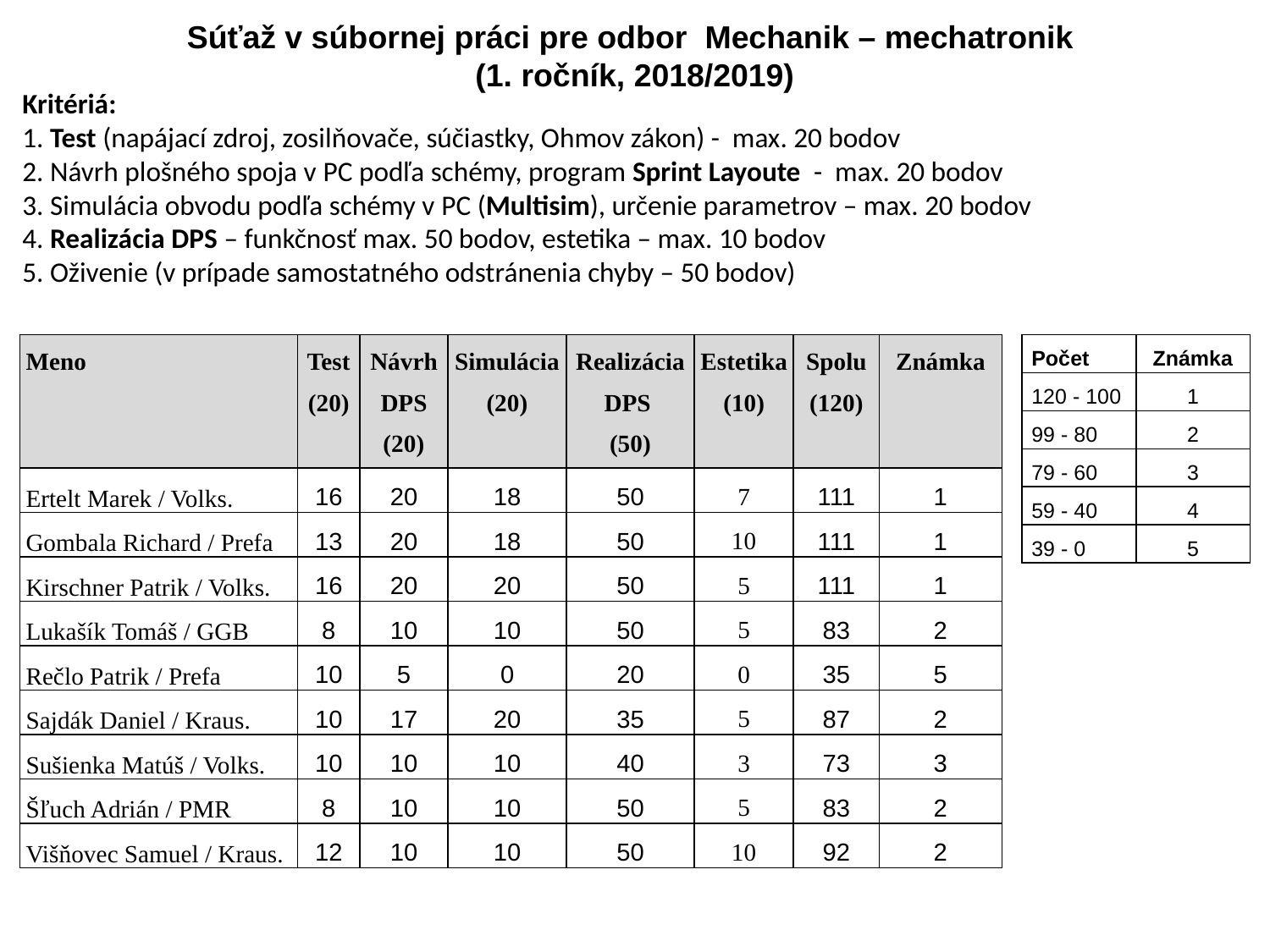

Súťaž v súbornej práci pre odbor  Mechanik – mechatronik
(1. ročník, 2018/2019)
Kritériá:
1. Test (napájací zdroj, zosilňovače, súčiastky, Ohmov zákon) -  max. 20 bodov
2. Návrh plošného spoja v PC podľa schémy, program Sprint Layoute  -  max. 20 bodov
3. Simulácia obvodu podľa schémy v PC (Multisim), určenie parametrov – max. 20 bodov
4. Realizácia DPS – funkčnosť max. 50 bodov, estetika – max. 10 bodov
5. Oživenie (v prípade samostatného odstránenia chyby – 50 bodov)

| Meno | Test (20) | Návrh DPS (20) | Simulácia (20) | Realizácia DPS (50) | Estetika (10) | Spolu (120) | Známka |
| --- | --- | --- | --- | --- | --- | --- | --- |
| Ertelt Marek / Volks. | 16 | 20 | 18 | 50 | 7 | 111 | 1 |
| Gombala Richard / Prefa | 13 | 20 | 18 | 50 | 10 | 111 | 1 |
| Kirschner Patrik / Volks. | 16 | 20 | 20 | 50 | 5 | 111 | 1 |
| Lukašík Tomáš / GGB | 8 | 10 | 10 | 50 | 5 | 83 | 2 |
| Rečlo Patrik / Prefa | 10 | 5 | 0 | 20 | 0 | 35 | 5 |
| Sajdák Daniel / Kraus. | 10 | 17 | 20 | 35 | 5 | 87 | 2 |
| Sušienka Matúš / Volks. | 10 | 10 | 10 | 40 | 3 | 73 | 3 |
| Šľuch Adrián / PMR | 8 | 10 | 10 | 50 | 5 | 83 | 2 |
| Višňovec Samuel / Kraus. | 12 | 10 | 10 | 50 | 10 | 92 | 2 |
| Počet | Známka |
| --- | --- |
| 120 - 100 | 1 |
| 99 - 80 | 2 |
| 79 - 60 | 3 |
| 59 - 40 | 4 |
| 39 - 0 | 5 |